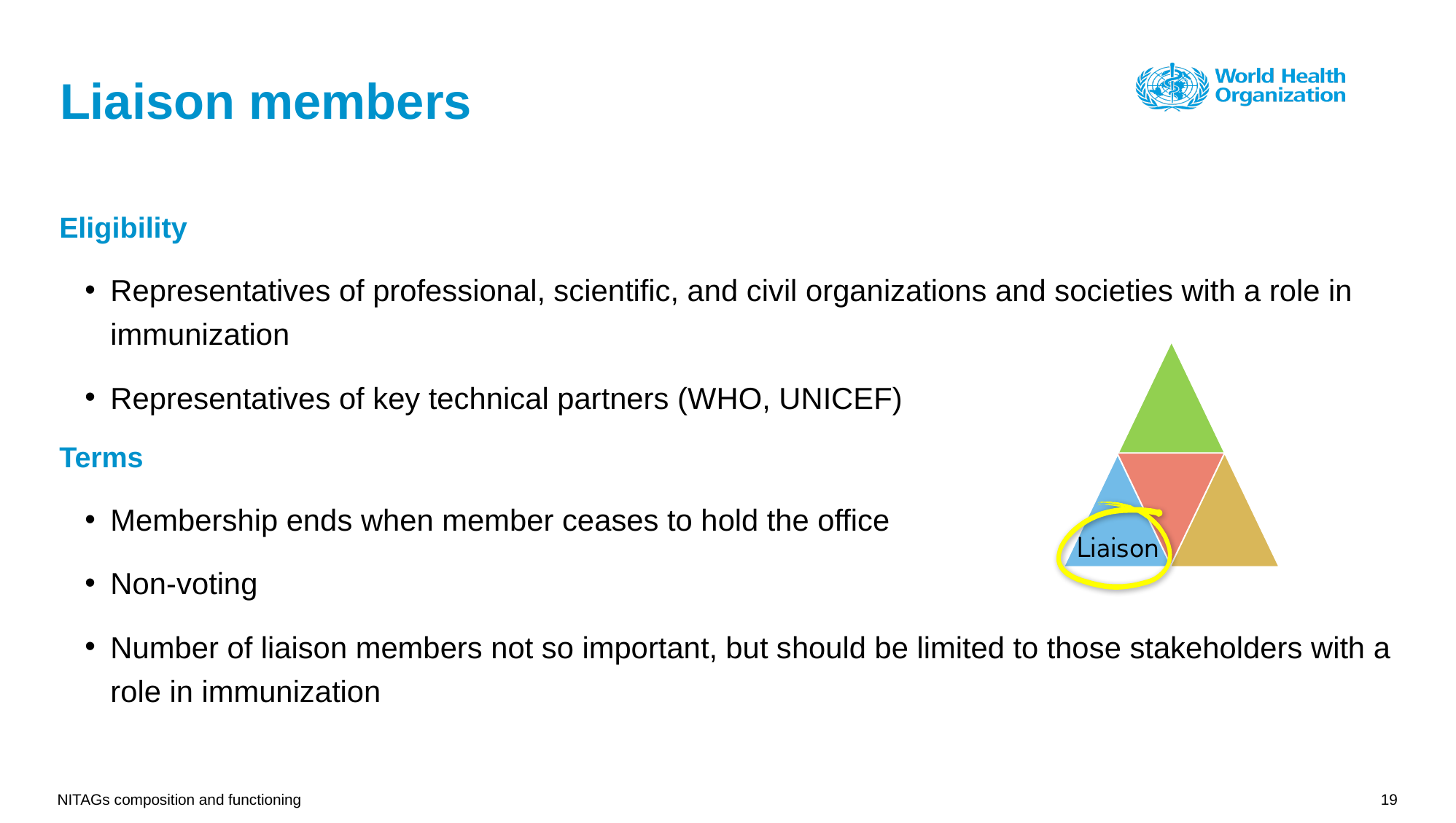

# Liaison members
Eligibility
Representatives of professional, scientific, and civil organizations and societies with a role in immunization
Representatives of key technical partners (WHO, UNICEF)
Terms
Membership ends when member ceases to hold the office
Non-voting
Number of liaison members not so important, but should be limited to those stakeholders with a role in immunization

Liaison

19
NITAGs composition and functioning